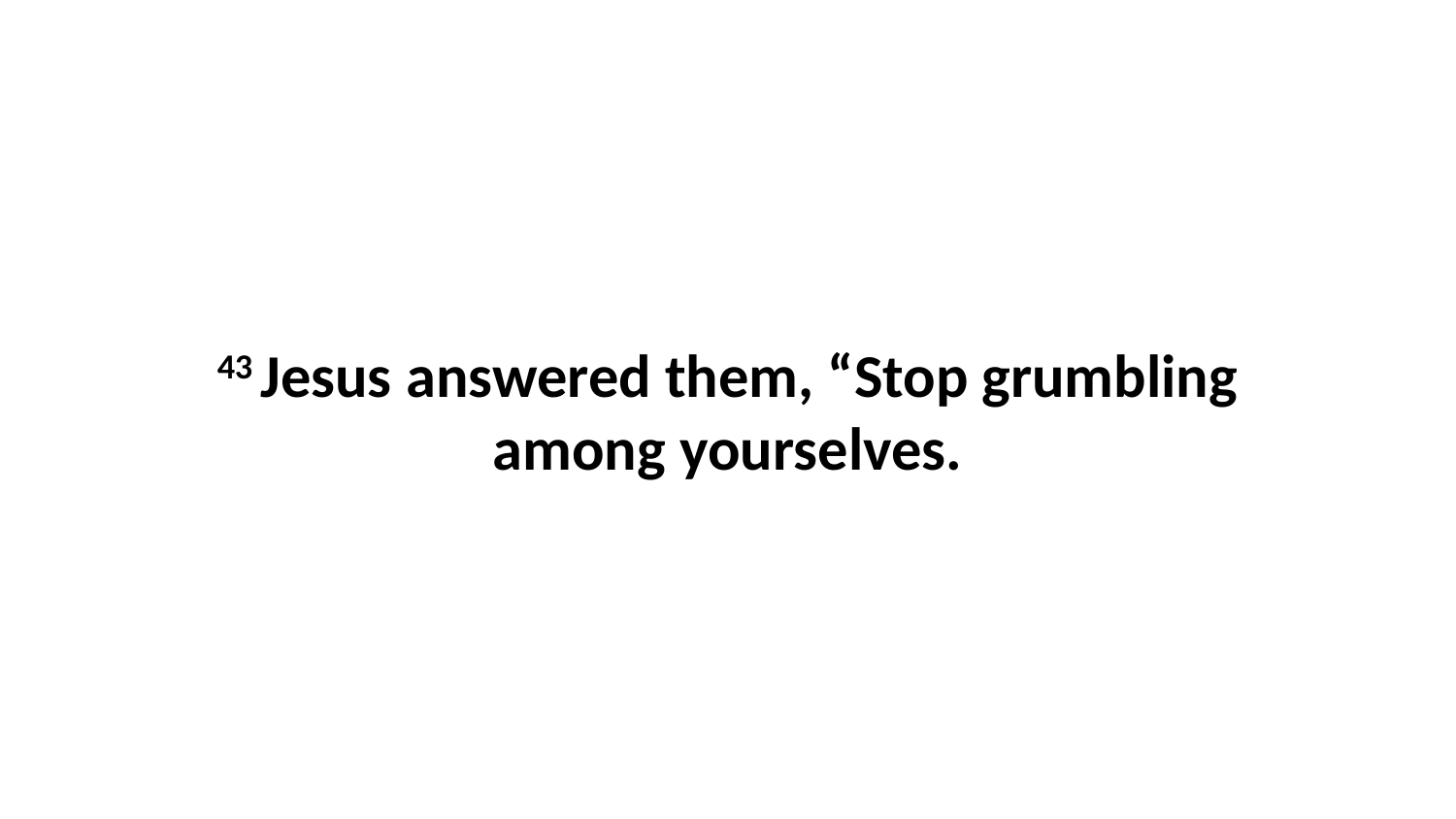

43 Jesus answered them, “Stop grumbling among yourselves.